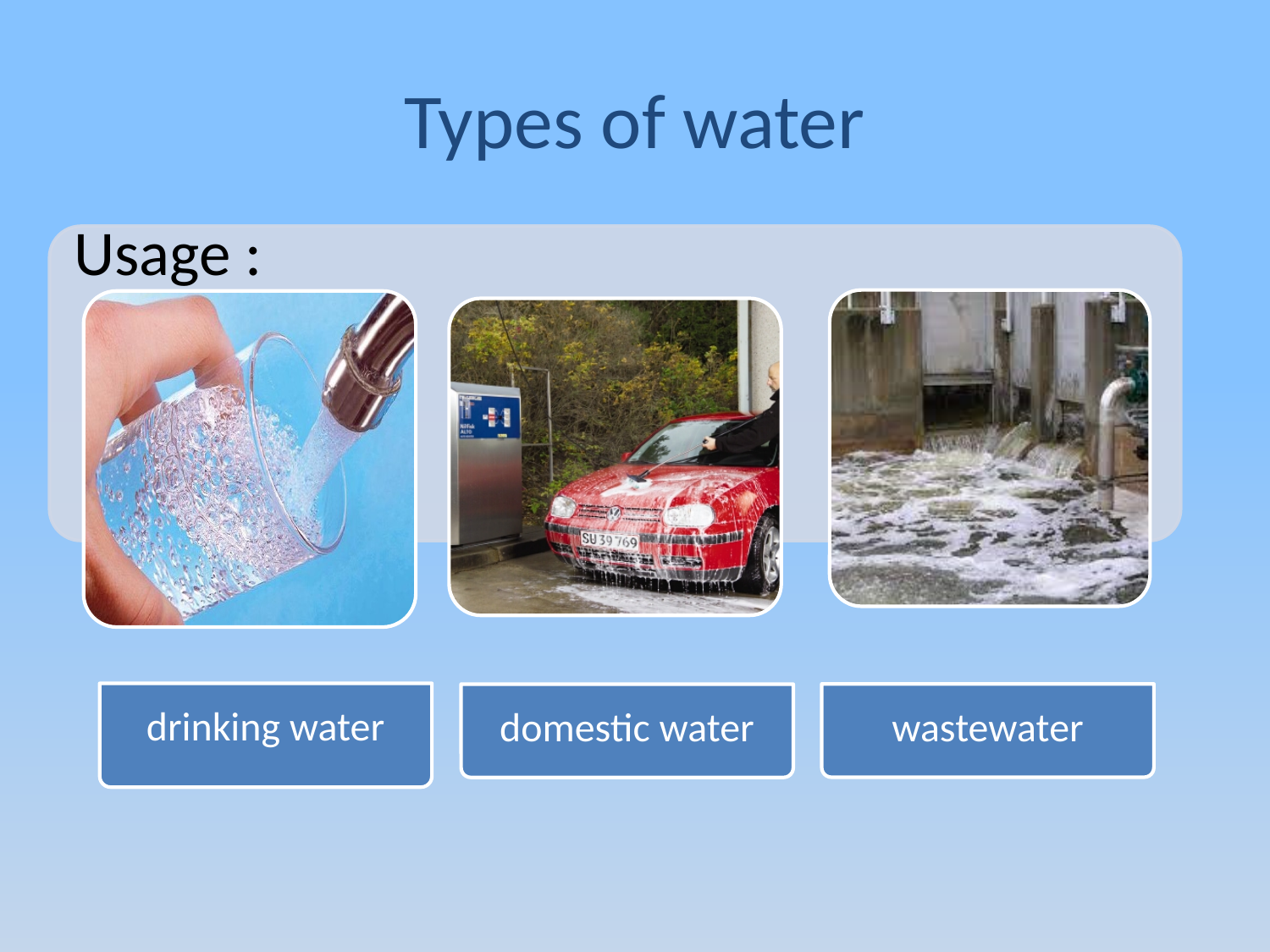

# Types of water
drinking water
domestic water
wastewater
Usage :